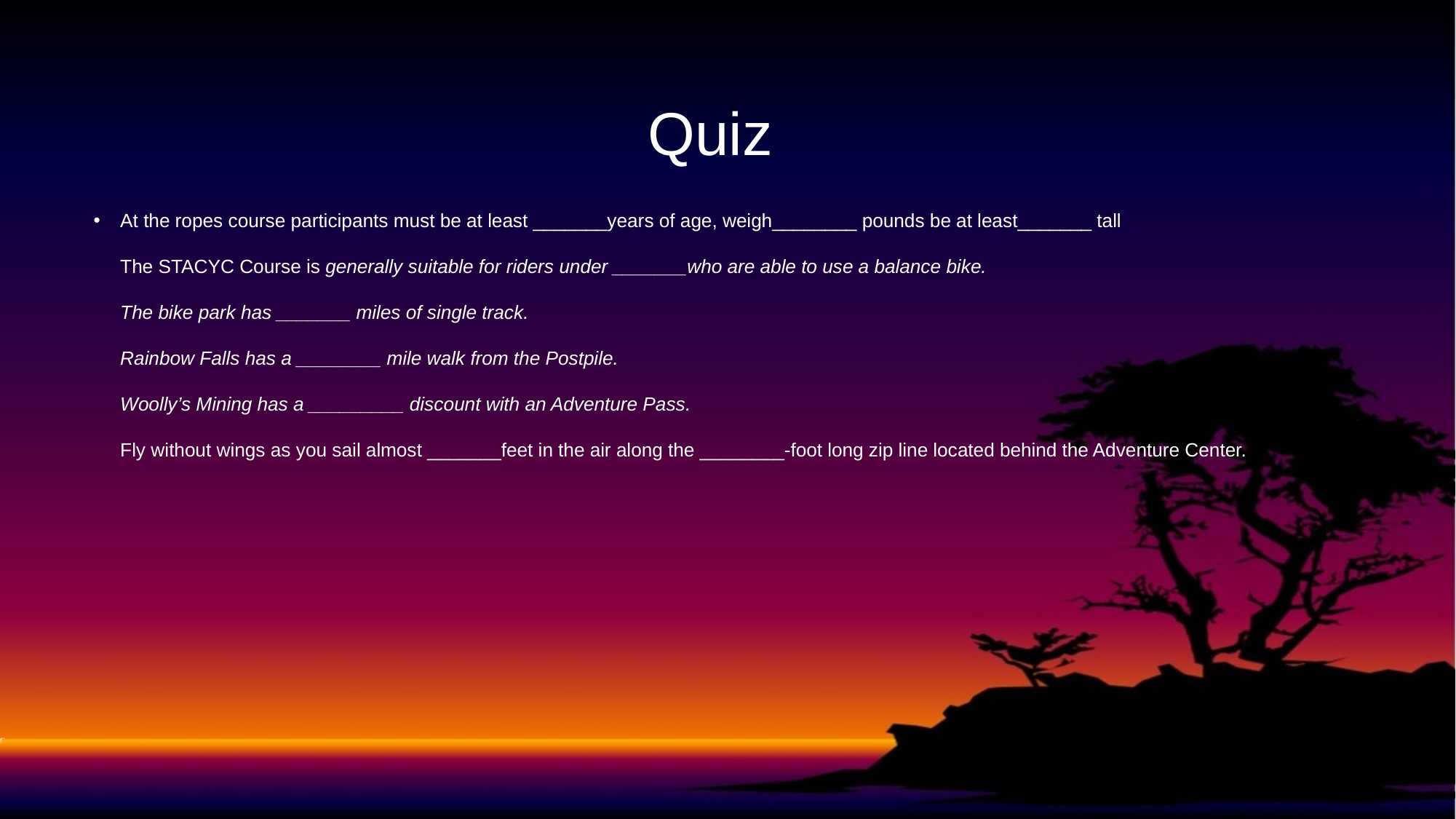

Quiz
# At the ropes course participants must be at least _______years of age, weigh________ pounds be at least_______ tall The STACYC Course is generally suitable for riders under _______who are able to use a balance bike. The bike park has _______ miles of single track. Rainbow Falls has a ________ mile walk from the Postpile. Woolly’s Mining has a _________ discount with an Adventure Pass. Fly without wings as you sail almost _______feet in the air along the ________-foot long zip line located behind the Adventure Center.

### Chart

| Category | Series 1 | Series 2 | Series 3 |
|---|---|---|---|
| Category 1 | 4.3 | 2.4 | 2.0 |
| Category 2 | 2.5 | 4.4 | 2.0 |
| Category 3 | 3.5 | 1.8 | 3.0 |
| Category 4 | 4.5 | 2.8 | 5.0 |